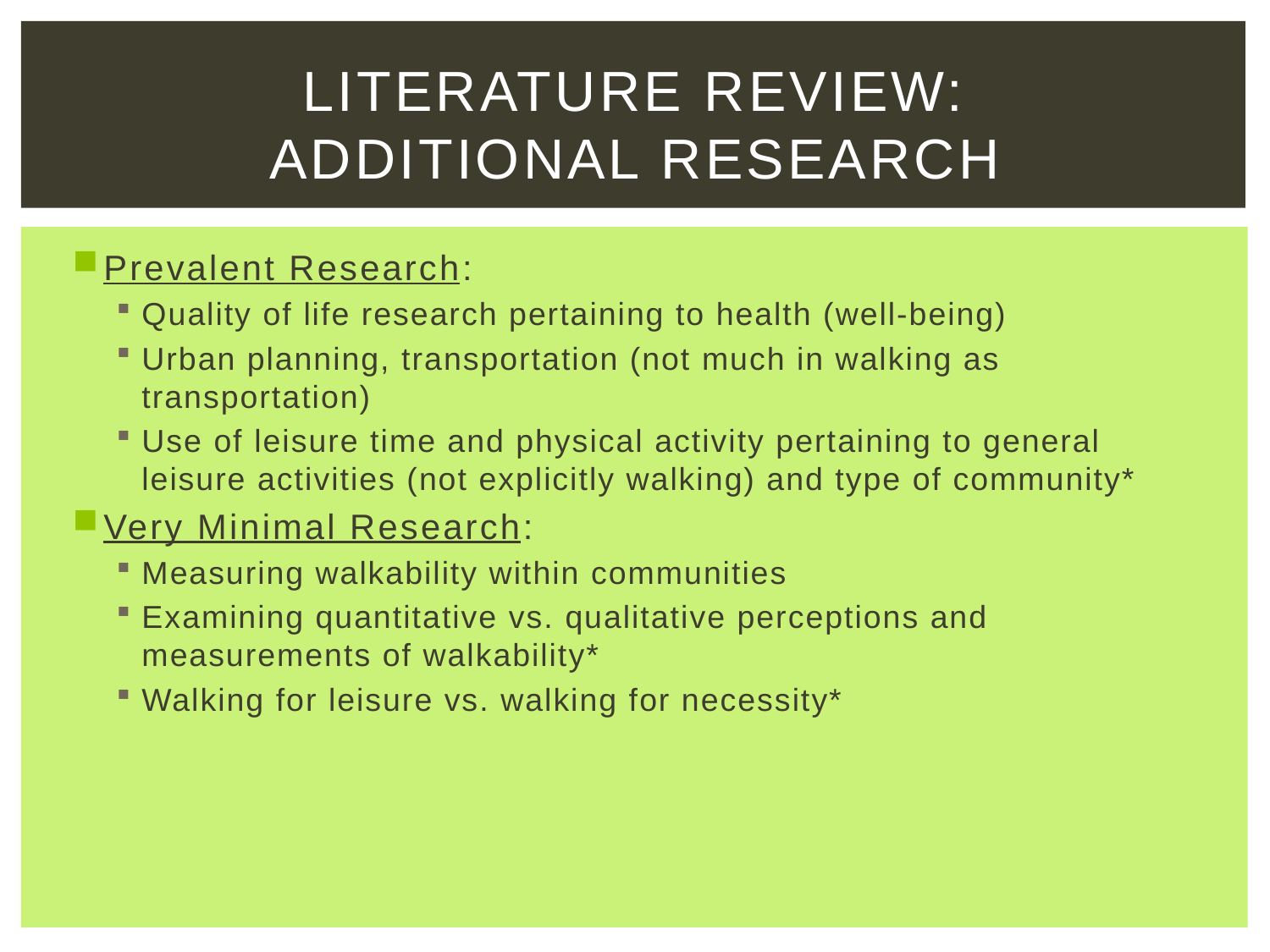

# Literature Review: Additional Research
Prevalent Research:
Quality of life research pertaining to health (well-being)
Urban planning, transportation (not much in walking as transportation)
Use of leisure time and physical activity pertaining to general leisure activities (not explicitly walking) and type of community*
Very Minimal Research:
Measuring walkability within communities
Examining quantitative vs. qualitative perceptions and measurements of walkability*
Walking for leisure vs. walking for necessity*